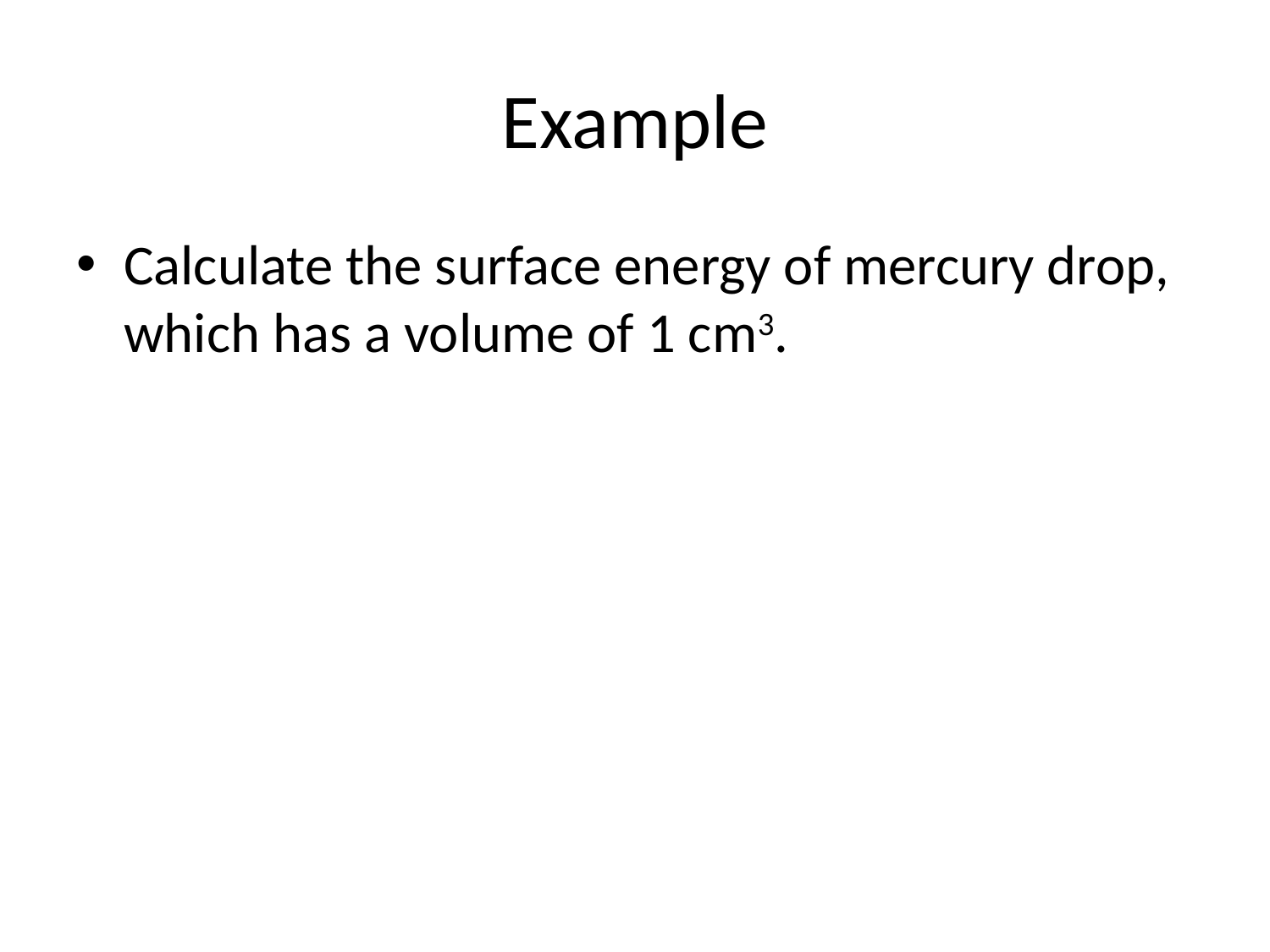

# Example
Calculate the surface energy of mercury drop, which has a volume of 1 cm3.